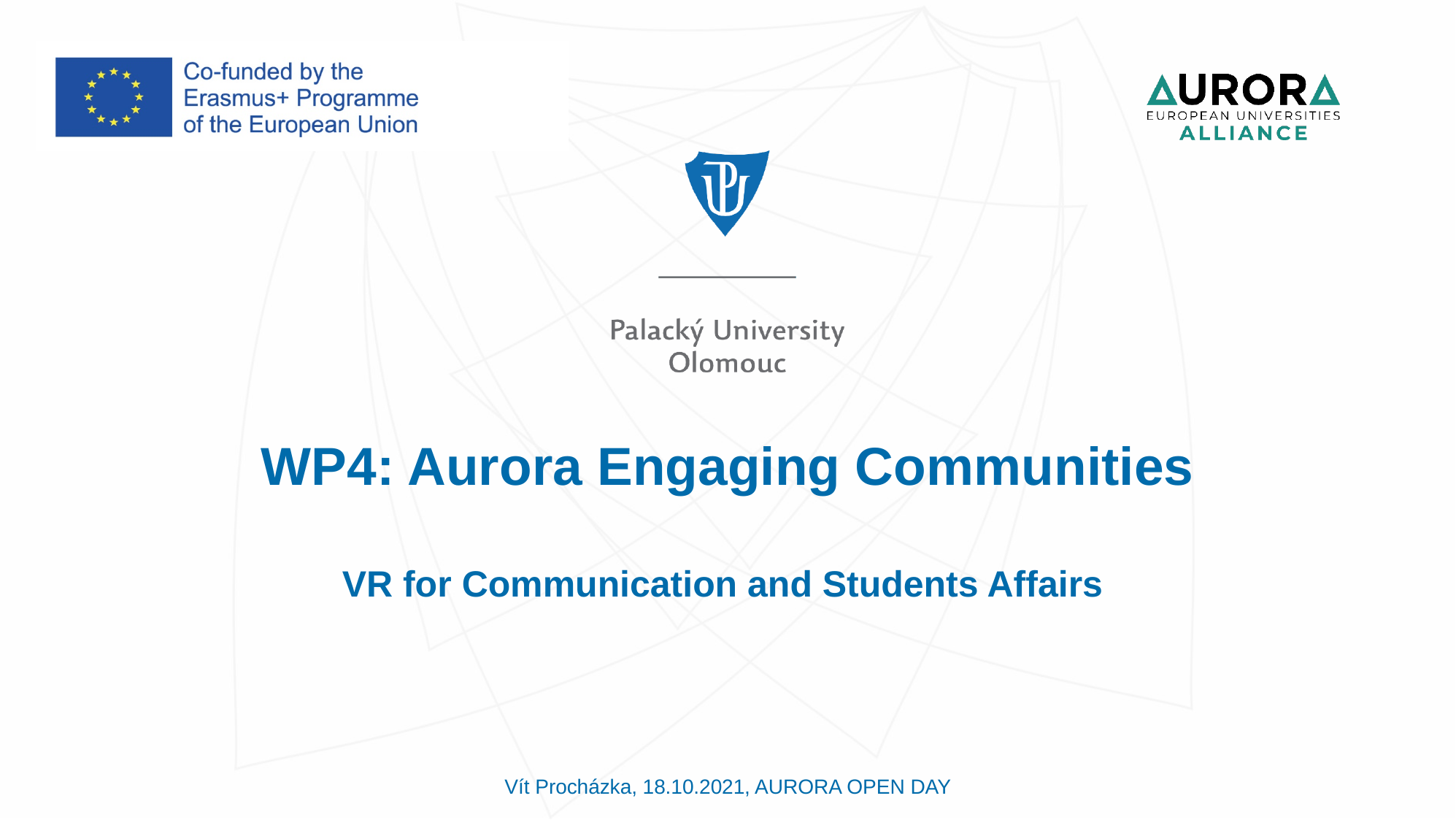

# WP4: Aurora Engaging Communities VR for Communication and Students Affairs
Vít Procházka, 18.10.2021, AURORA OPEN DAY